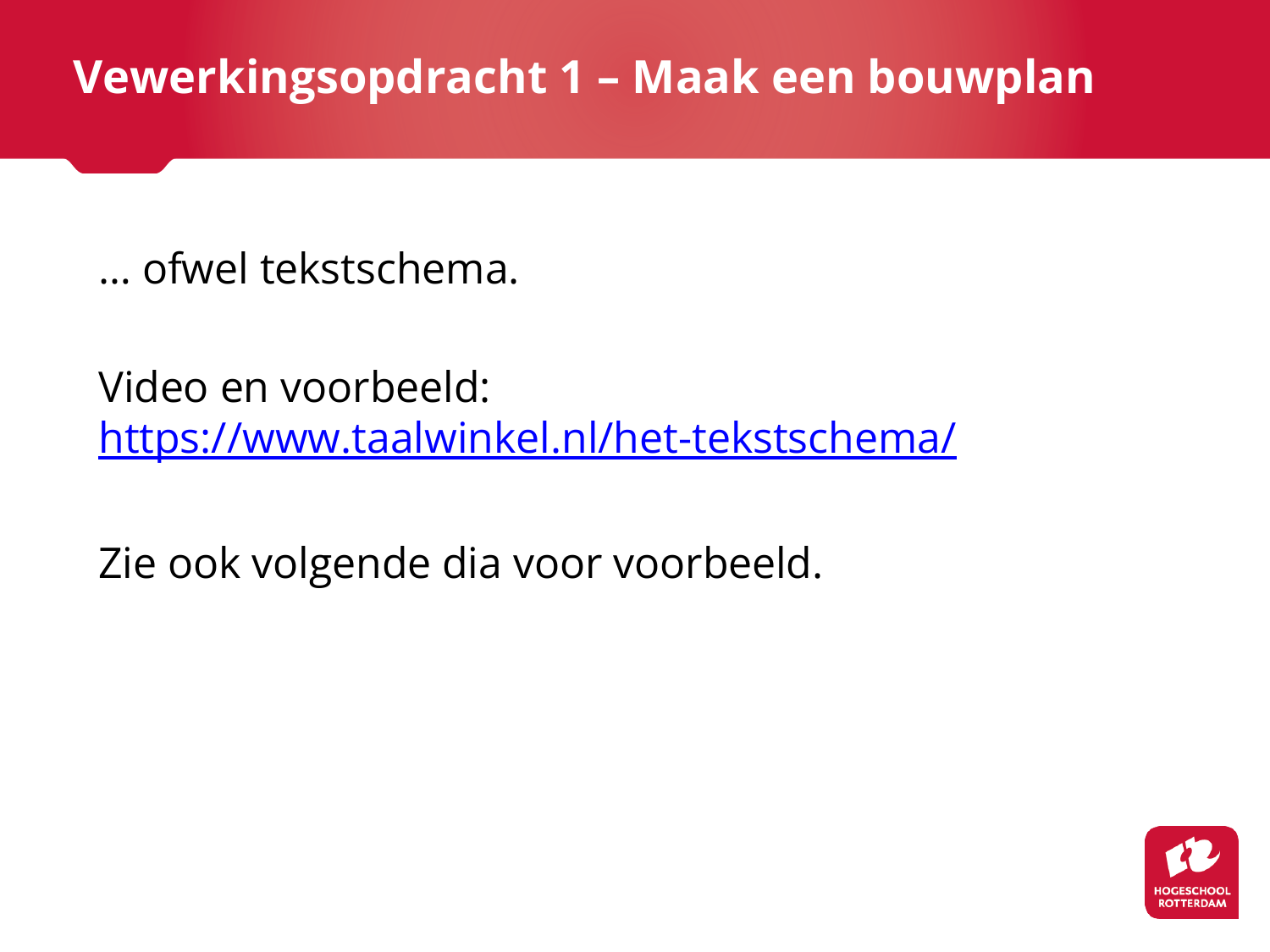

Vewerkingsopdracht 1 – Maak een bouwplan
… ofwel tekstschema.

Video en voorbeeld: https://www.taalwinkel.nl/het-tekstschema/

Zie ook volgende dia voor voorbeeld.